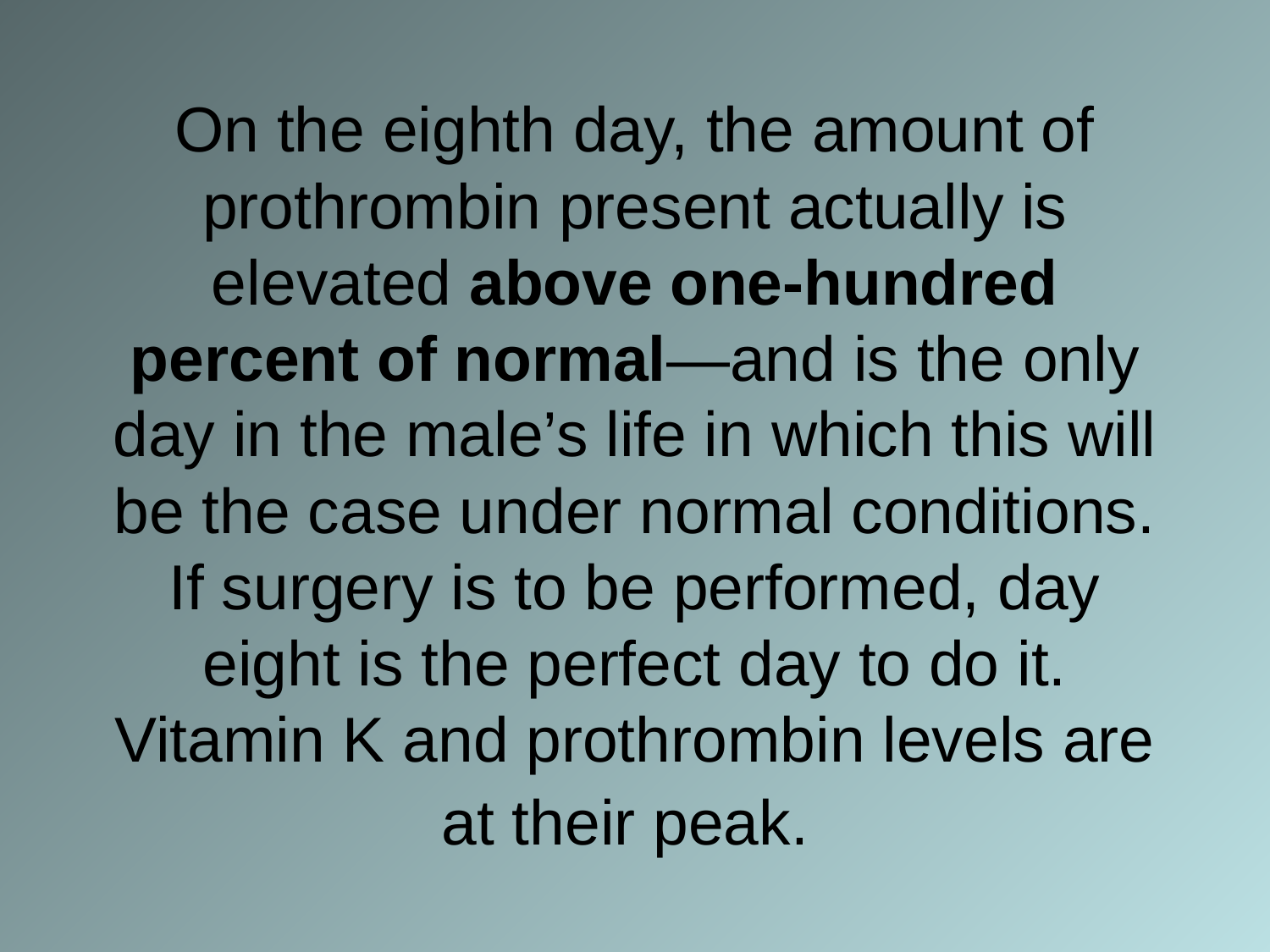

# On the eighth day, the amount of prothrombin present actually is elevated above one-hundred percent of normal—and is the only day in the male’s life in which this will be the case under normal conditions. If surgery is to be performed, day eight is the perfect day to do it. Vitamin K and prothrombin levels are at their peak.